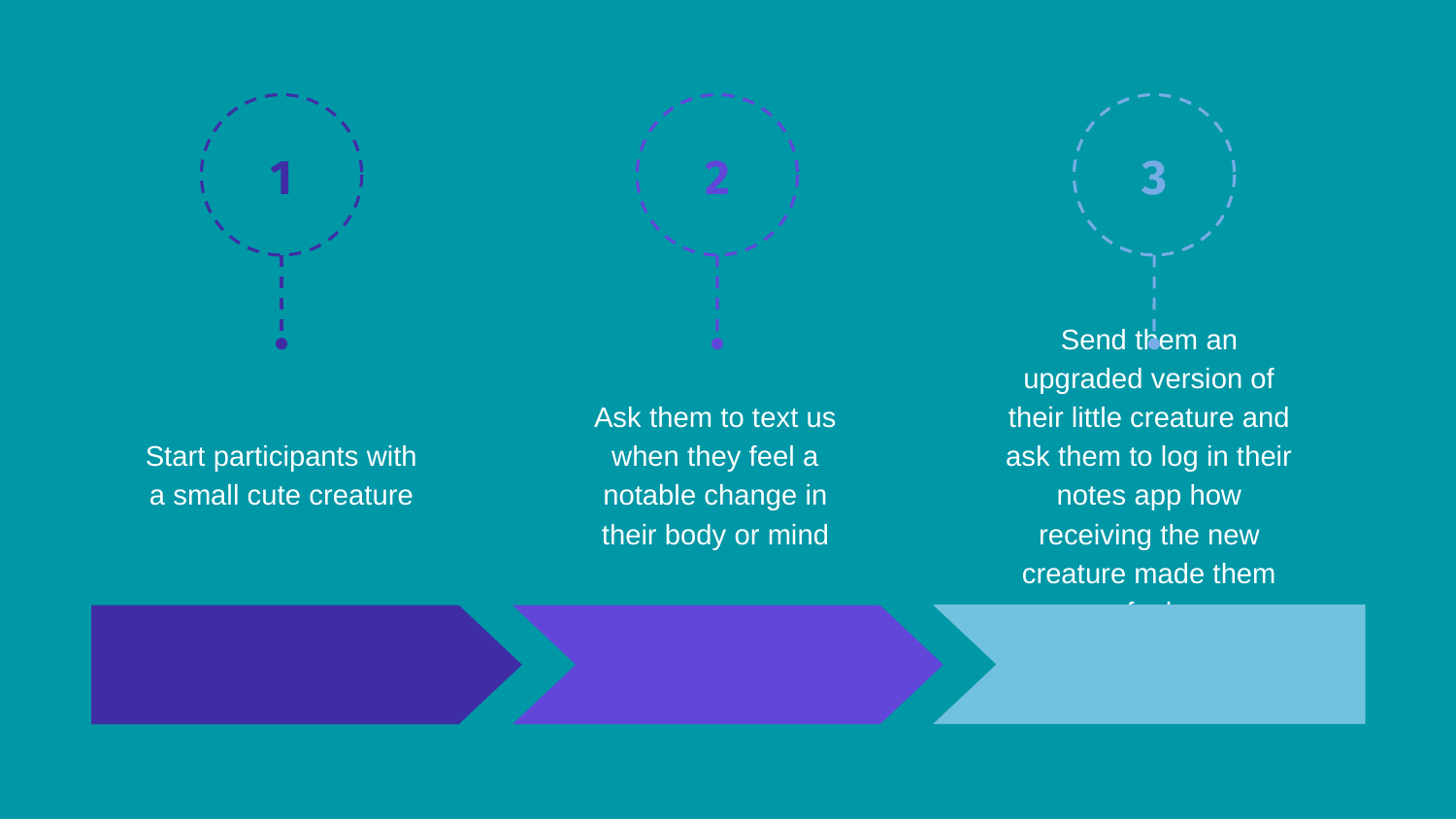

1

2

3

Start participants with a small cute creature
Ask them to text us when they feel a notable change in their body or mind
Send them an upgraded version of their little creature and ask them to log in their notes app how receiving the new creature made them feel